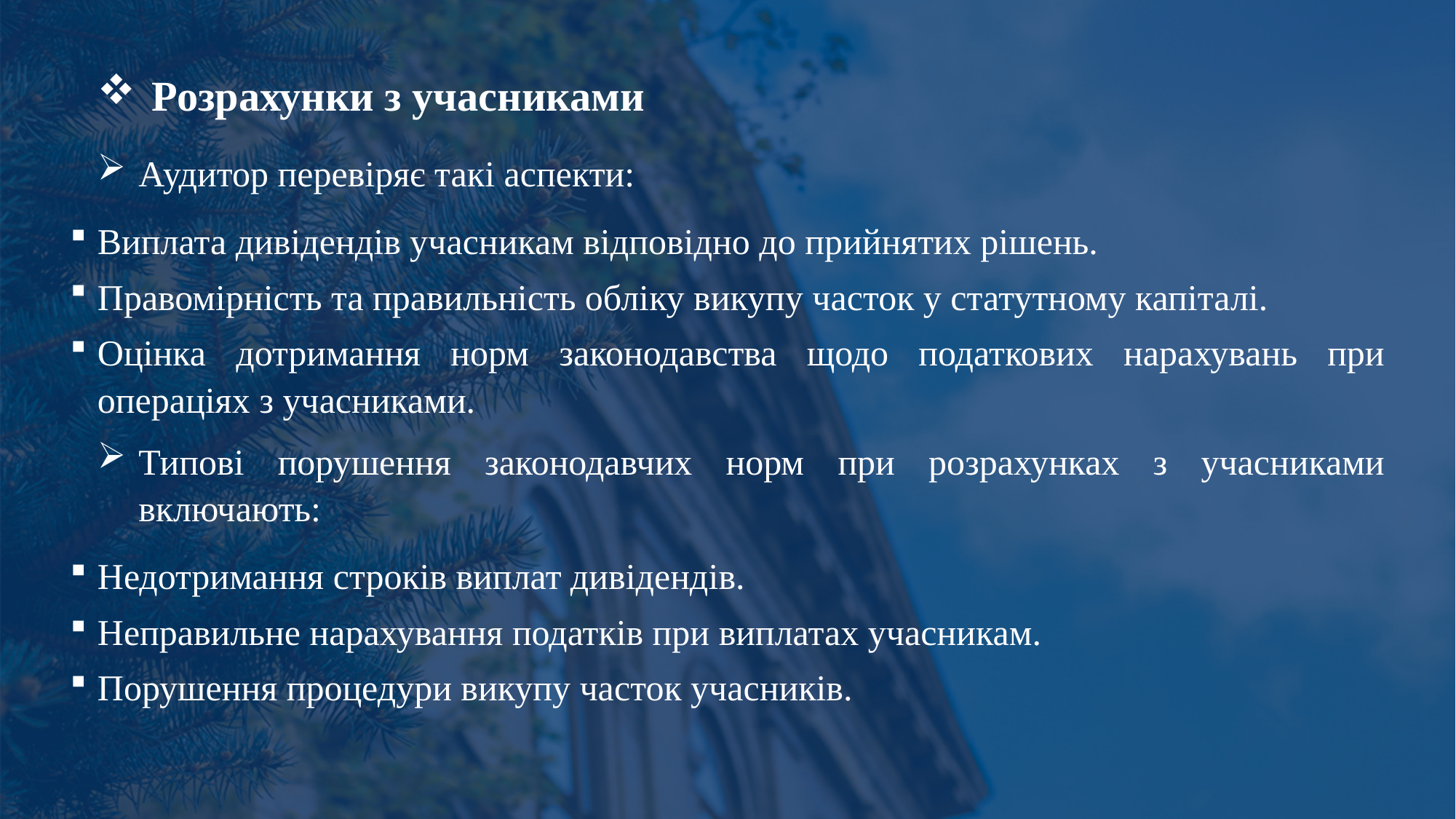

Розрахунки з учасниками
Аудитор перевіряє такі аспекти:
Виплата дивідендів учасникам відповідно до прийнятих рішень.
Правомірність та правильність обліку викупу часток у статутному капіталі.
Оцінка дотримання норм законодавства щодо податкових нарахувань при операціях з учасниками.
Типові порушення законодавчих норм при розрахунках з учасниками включають:
Недотримання строків виплат дивідендів.
Неправильне нарахування податків при виплатах учасникам.
Порушення процедури викупу часток учасників.